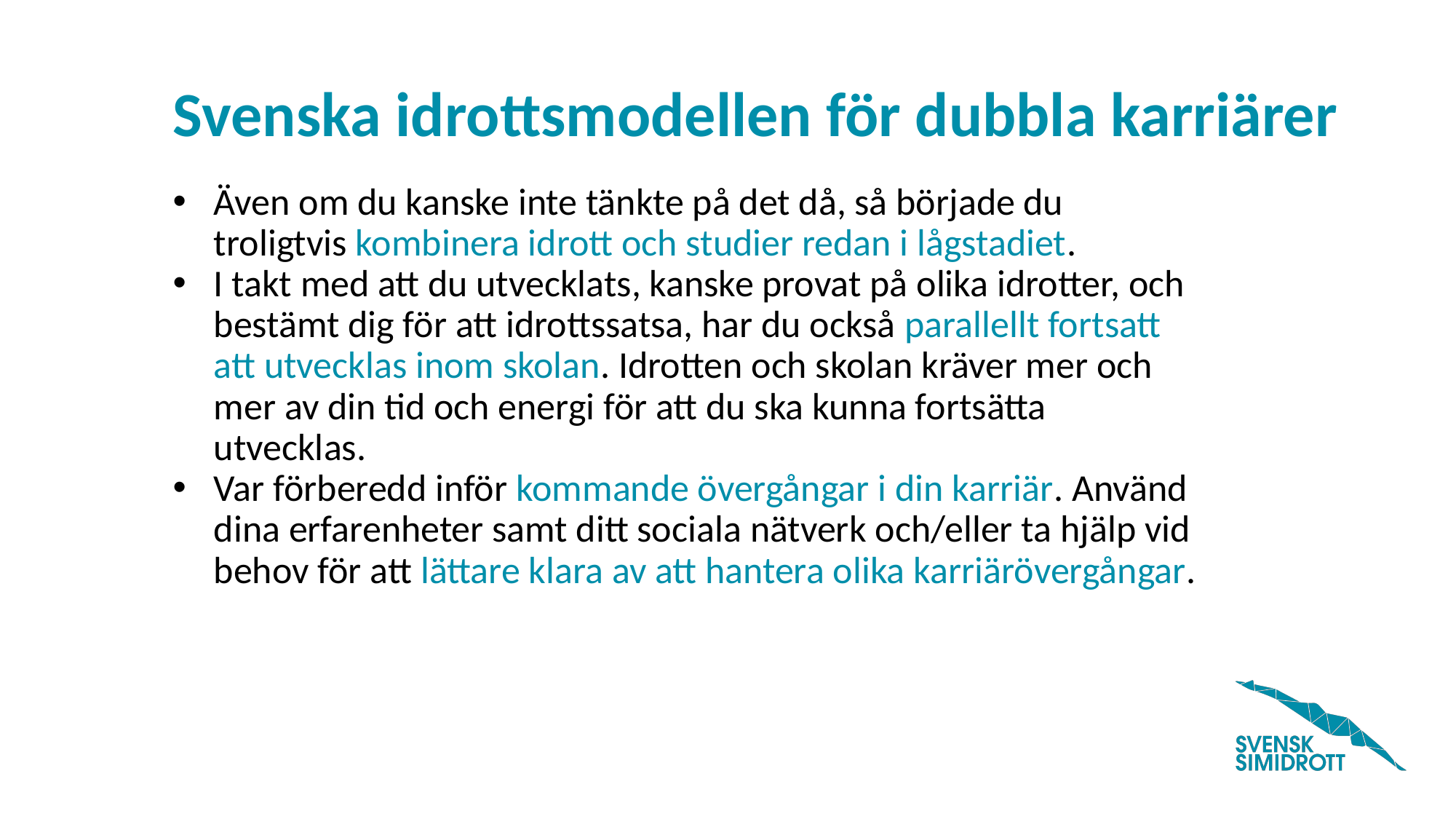

# Svenska idrottsmodellen för dubbla karriärer
Även om du kanske inte tänkte på det då, så började du troligtvis kombinera idrott och studier redan i lågstadiet.
I takt med att du utvecklats, kanske provat på olika idrotter, och bestämt dig för att idrottssatsa, har du också parallellt fortsatt att utvecklas inom skolan. Idrotten och skolan kräver mer och mer av din tid och energi för att du ska kunna fortsätta utvecklas.
Var förberedd inför kommande övergångar i din karriär. Använd dina erfarenheter samt ditt sociala nätverk och/eller ta hjälp vid behov för att lättare klara av att hantera olika karriärövergångar.